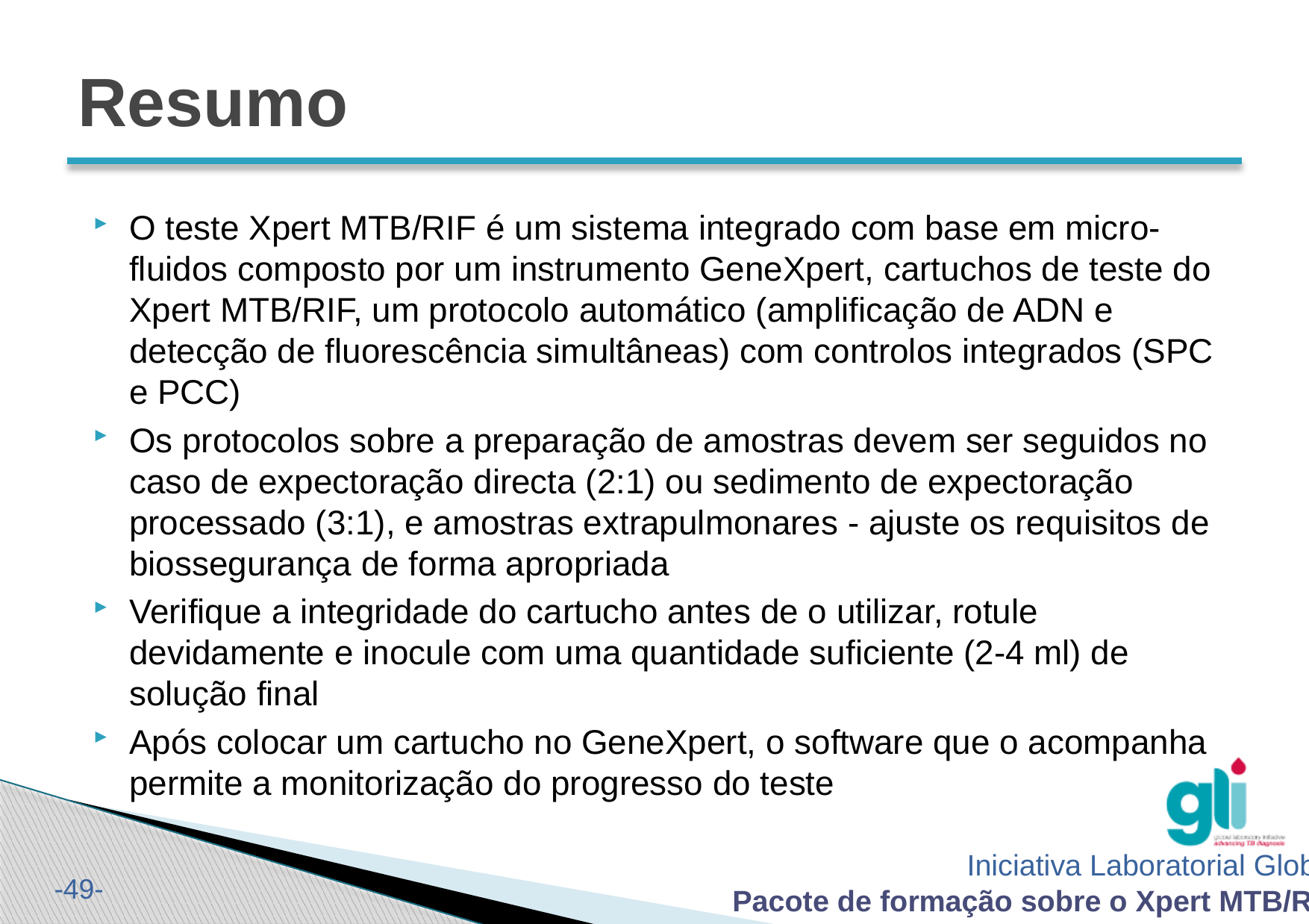

# Resumo
O teste Xpert MTB/RIF é um sistema integrado com base em micro-fluidos composto por um instrumento GeneXpert, cartuchos de teste do Xpert MTB/RIF, um protocolo automático (amplificação de ADN e detecção de fluorescência simultâneas) com controlos integrados (SPC e PCC)
Os protocolos sobre a preparação de amostras devem ser seguidos no caso de expectoração directa (2:1) ou sedimento de expectoração processado (3:1), e amostras extrapulmonares - ajuste os requisitos de biossegurança de forma apropriada
Verifique a integridade do cartucho antes de o utilizar, rotule devidamente e inocule com uma quantidade suficiente (2-4 ml) de solução final
Após colocar um cartucho no GeneXpert, o software que o acompanha permite a monitorização do progresso do teste